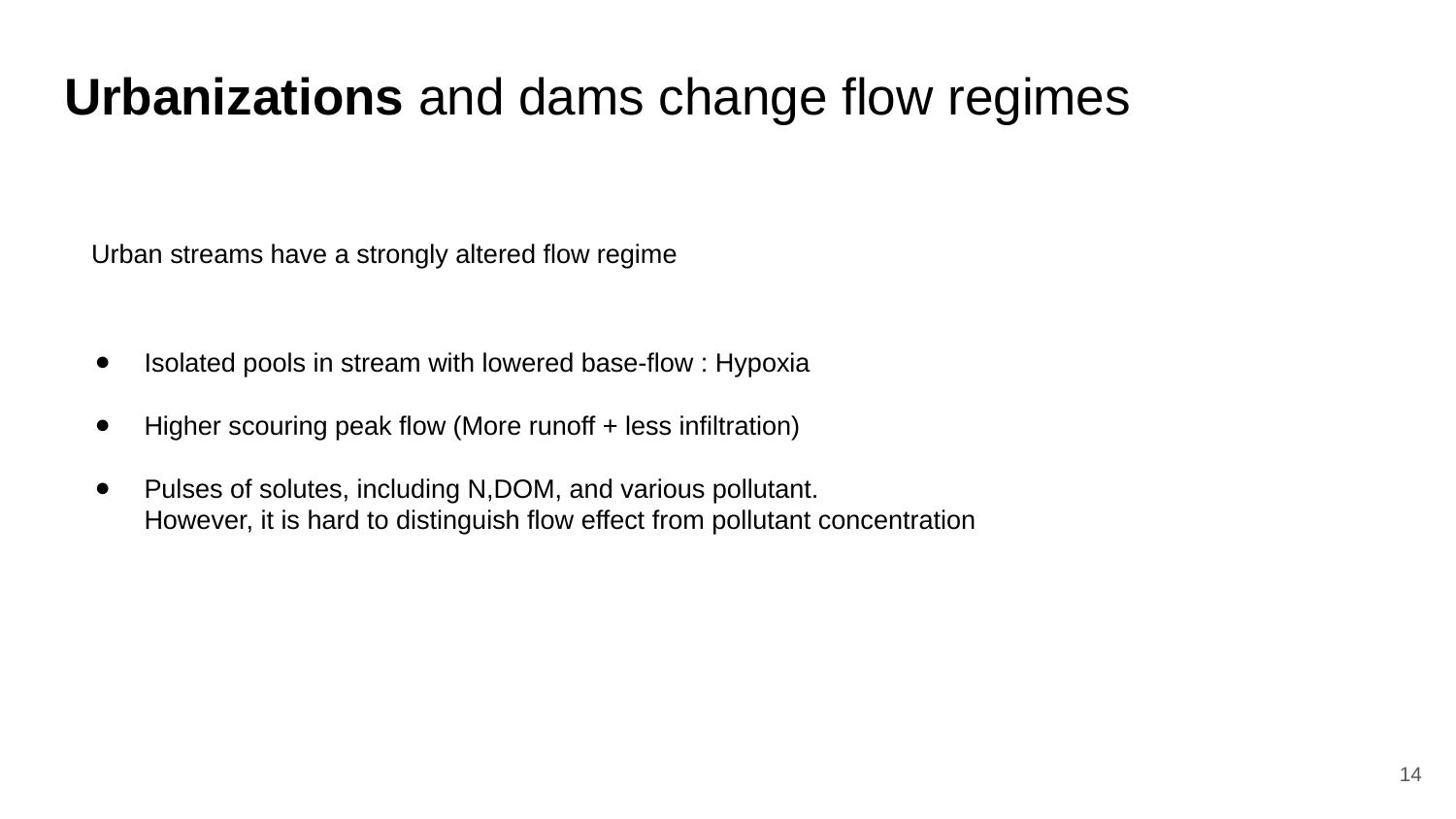

# Urbanizations and dams change flow regimes
Urban streams have a strongly altered flow regime
Isolated pools in stream with lowered base-flow : Hypoxia

Higher scouring peak flow (More runoff + less infiltration)

Pulses of solutes, including N,DOM, and various pollutant.
However, it is hard to distinguish flow effect from pollutant concentration

14